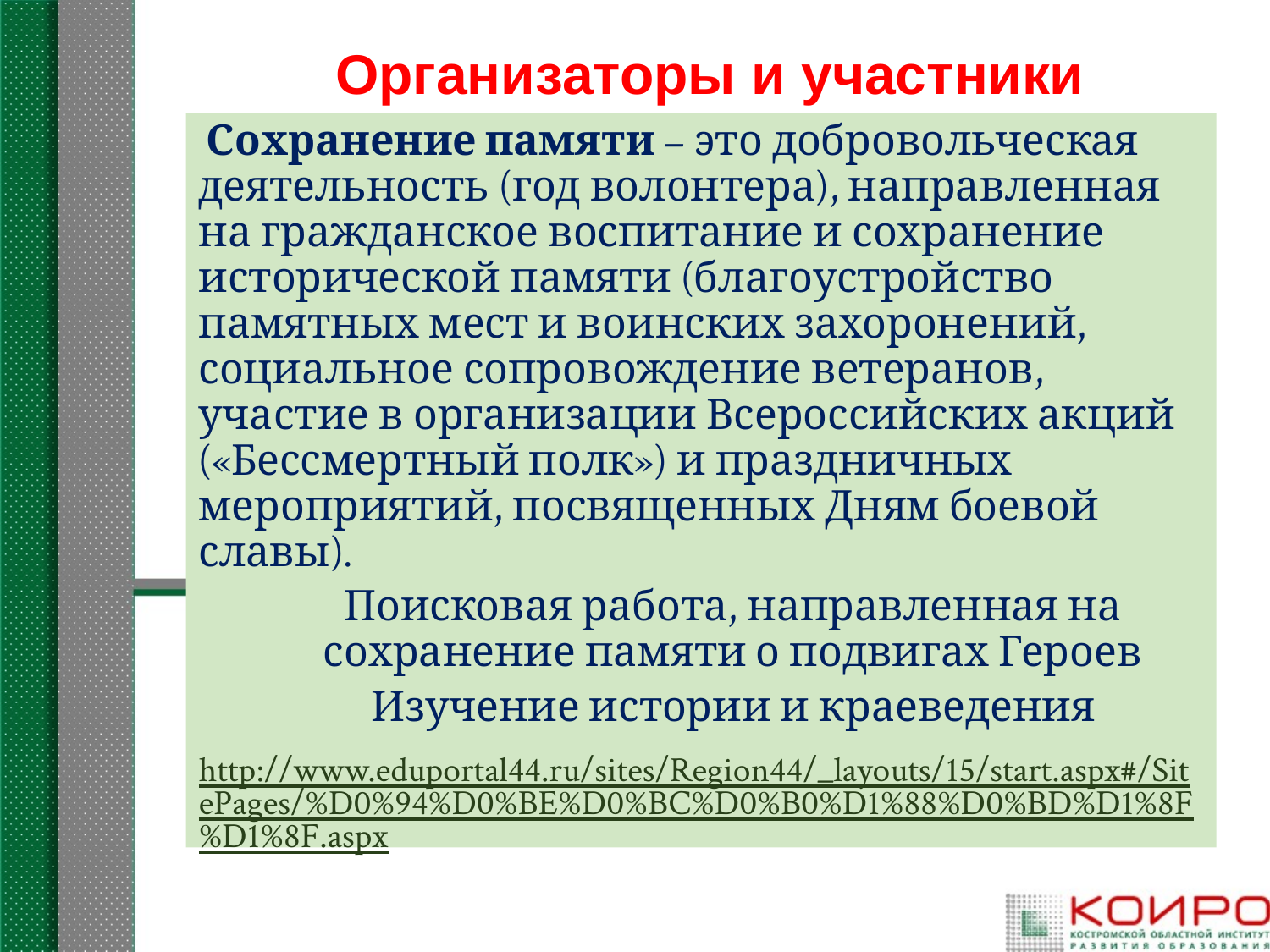

# Организаторы и участники
 Сохранение памяти – это добровольческая деятельность (год волонтера), направленная на гражданское воспитание и сохранение исторической памяти (благоустройство памятных мест и воинских захоронений, социальное сопровождение ветеранов, участие в организации Всероссийских акций («Бессмертный полк») и праздничных мероприятий, посвященных Дням боевой славы).
Поисковая работа, направленная на сохранение памяти о подвигах Героев
Изучение истории и краеведения
http://www.eduportal44.ru/sites/Region44/_layouts/15/start.aspx#/SitePages/%D0%94%D0%BE%D0%BC%D0%B0%D1%88%D0%BD%D1%8F%D1%8F.aspx